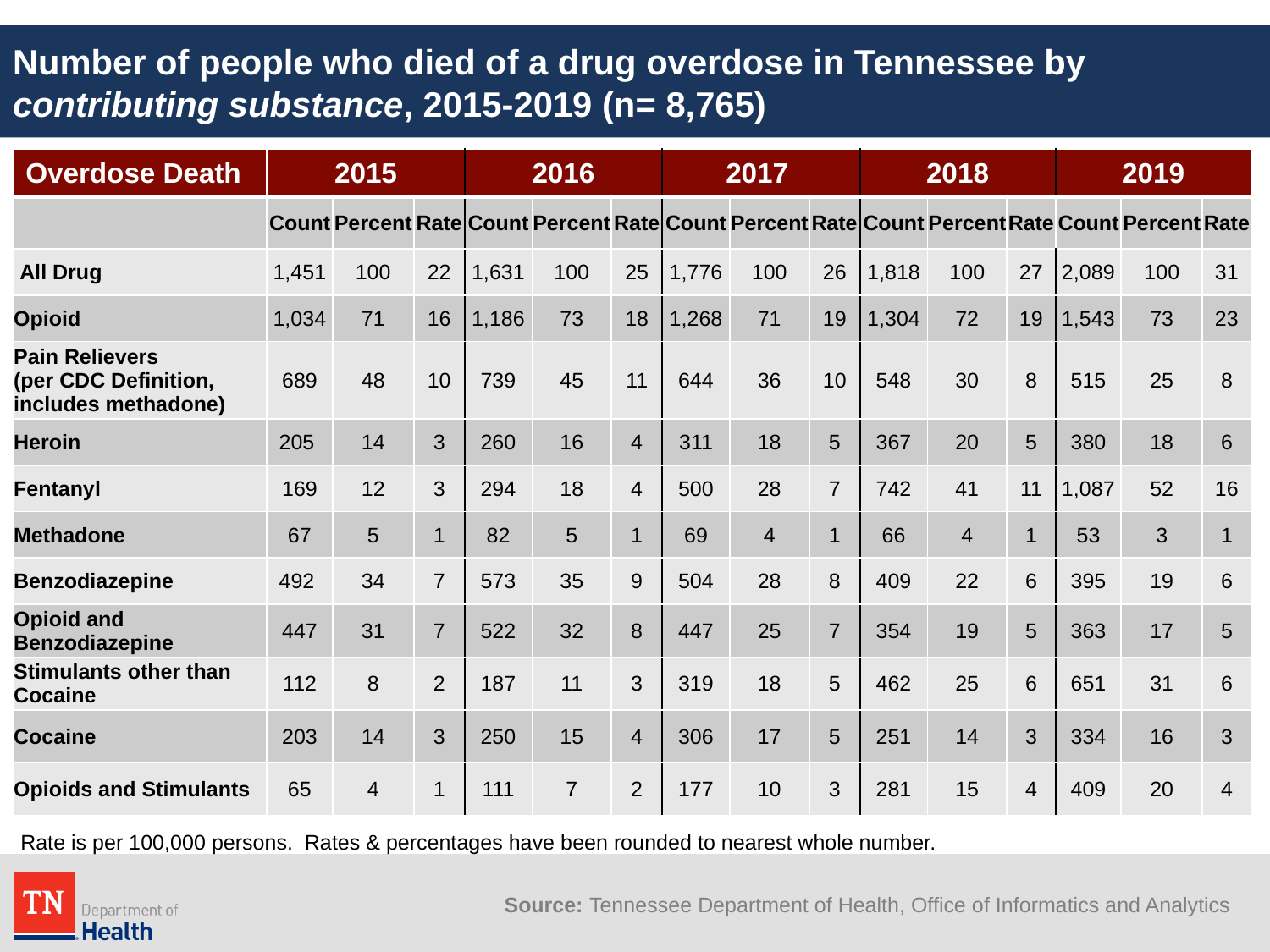

# Number of people who died of a drug overdose in Tennessee by contributing substance, 2015-2019 (n= 8,765)
| Overdose Death | 2015 |  |  | 2016 |  |  | 2017 |  |  | 2018 |  |  | 2019 |  |  |
| --- | --- | --- | --- | --- | --- | --- | --- | --- | --- | --- | --- | --- | --- | --- | --- |
|  | Count | Percent | Rate | Count | Percent | Rate | Count | Percent | Rate | Count | Percent | Rate | Count | Percent | Rate |
| All Drug | 1,451 | 100 | 22 | 1,631 | 100 | 25 | 1,776 | 100 | 26 | 1,818 | 100 | 27 | 2,089 | 100 | 31 |
| Opioid | 1,034 | 71 | 16 | 1,186 | 73 | 18 | 1,268 | 71 | 19 | 1,304 | 72 | 19 | 1,543 | 73 | 23 |
| Pain Relievers (per CDC Definition, includes methadone) | 689 | 48 | 10 | 739 | 45 | 11 | 644 | 36 | 10 | 548 | 30 | 8 | 515 | 25 | 8 |
| Heroin | 205 | 14 | 3 | 260 | 16 | 4 | 311 | 18 | 5 | 367 | 20 | 5 | 380 | 18 | 6 |
| Fentanyl | 169 | 12 | 3 | 294 | 18 | 4 | 500 | 28 | 7 | 742 | 41 | 11 | 1,087 | 52 | 16 |
| Methadone | 67 | 5 | 1 | 82 | 5 | 1 | 69 | 4 | 1 | 66 | 4 | 1 | 53 | 3 | 1 |
| Benzodiazepine | 492 | 34 | 7 | 573 | 35 | 9 | 504 | 28 | 8 | 409 | 22 | 6 | 395 | 19 | 6 |
| Opioid and Benzodiazepine | 447 | 31 | 7 | 522 | 32 | 8 | 447 | 25 | 7 | 354 | 19 | 5 | 363 | 17 | 5 |
| Stimulants other than Cocaine | 112 | 8 | 2 | 187 | 11 | 3 | 319 | 18 | 5 | 462 | 25 | 6 | 651 | 31 | 6 |
| Cocaine | 203 | 14 | 3 | 250 | 15 | 4 | 306 | 17 | 5 | 251 | 14 | 3 | 334 | 16 | 3 |
| Opioids and Stimulants | 65 | 4 | 1 | 111 | 7 | 2 | 177 | 10 | 3 | 281 | 15 | 4 | 409 | 20 | 4 |

Rate is per 100,000 persons.  Rates & percentages have been rounded to nearest whole number.
Source: Tennessee Department of Health, Office of Informatics and Analytics